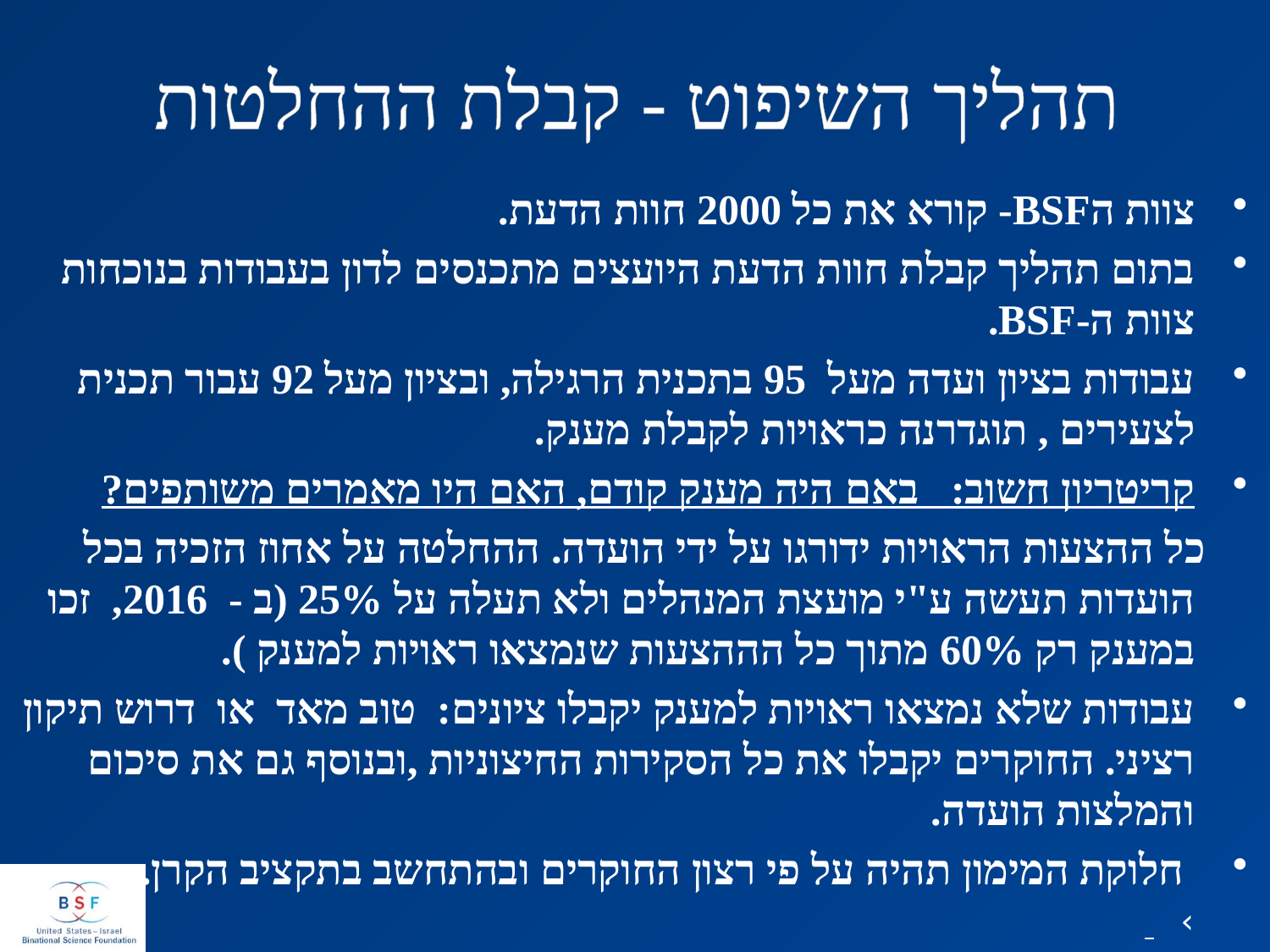

# תהליך השיפוט - קבלת ההחלטות
צוות הBSF- קורא את כל 2000 חוות הדעת.
בתום תהליך קבלת חוות הדעת היועצים מתכנסים לדון בעבודות בנוכחות צוות ה-BSF.
עבודות בציון ועדה מעל  95 בתכנית הרגילה, ובציון מעל 92 עבור תכנית לצעירים , תוגדרנה כראויות לקבלת מענק.
קריטריון חשוב:   באם היה מענק קודם, האם היו מאמרים משותפים?
    כל ההצעות הראויות ידורגו על ידי הועדה. ההחלטה על אחוז הזכיה בכל הועדות תעשה ע"י מועצת המנהלים ולא תעלה על 25% (ב -  2016,  זכו במענק רק 60% מתוך כל הההצעות שנמצאו ראויות למענק ).
עבודות שלא נמצאו ראויות למענק יקבלו ציונים:  טוב מאד  או  דרוש תיקון רציני. החוקרים יקבלו את כל הסקירות החיצוניות ,ובנוסף גם את סיכום והמלצות הועדה.
 חלוקת המימון תהיה על פי רצון החוקרים ובהתחשב בתקציב הקרן.